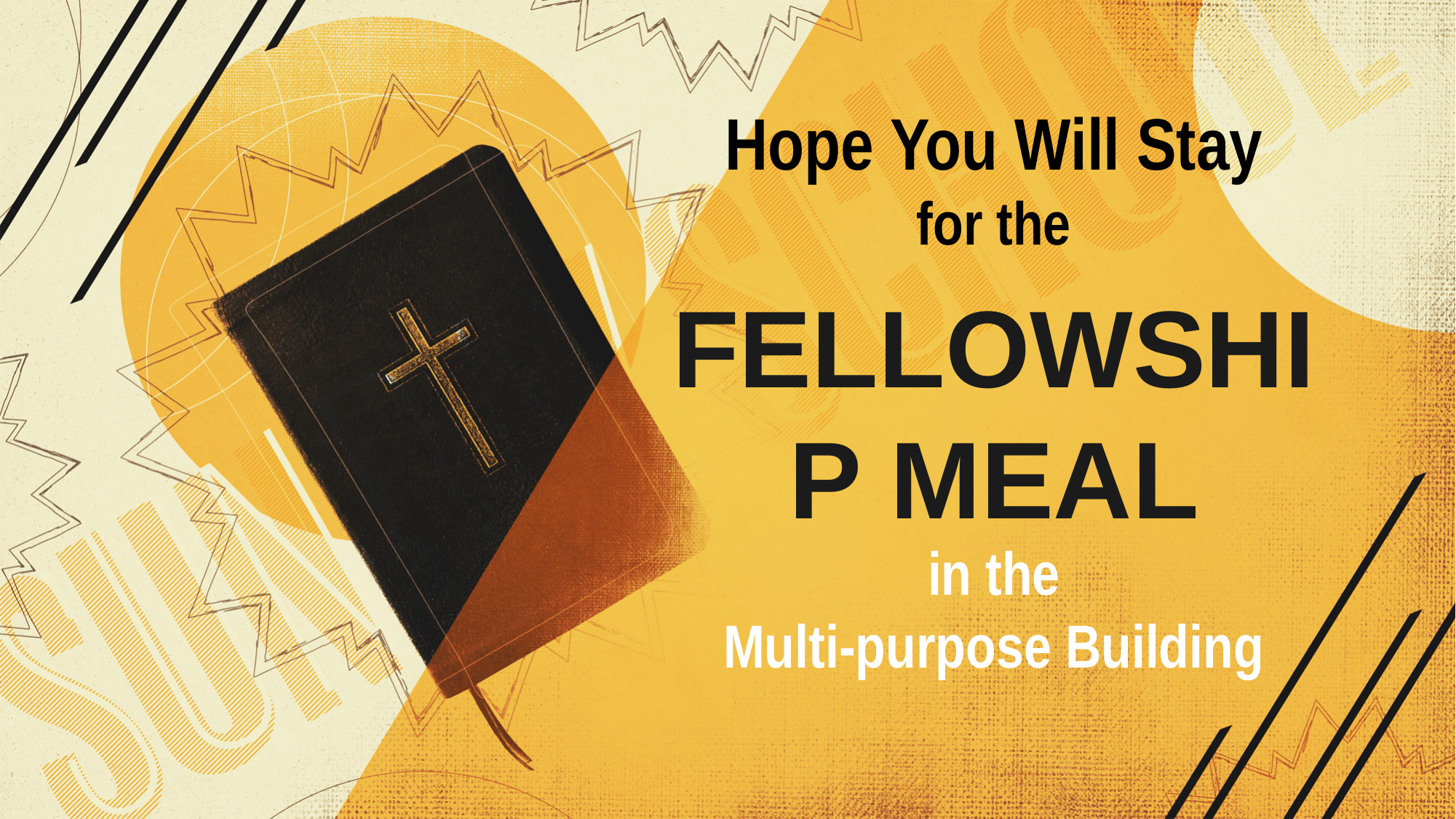

Hope You Will Stay
for the
# FELLOWSHIP MEAL
in the
Multi-purpose Building